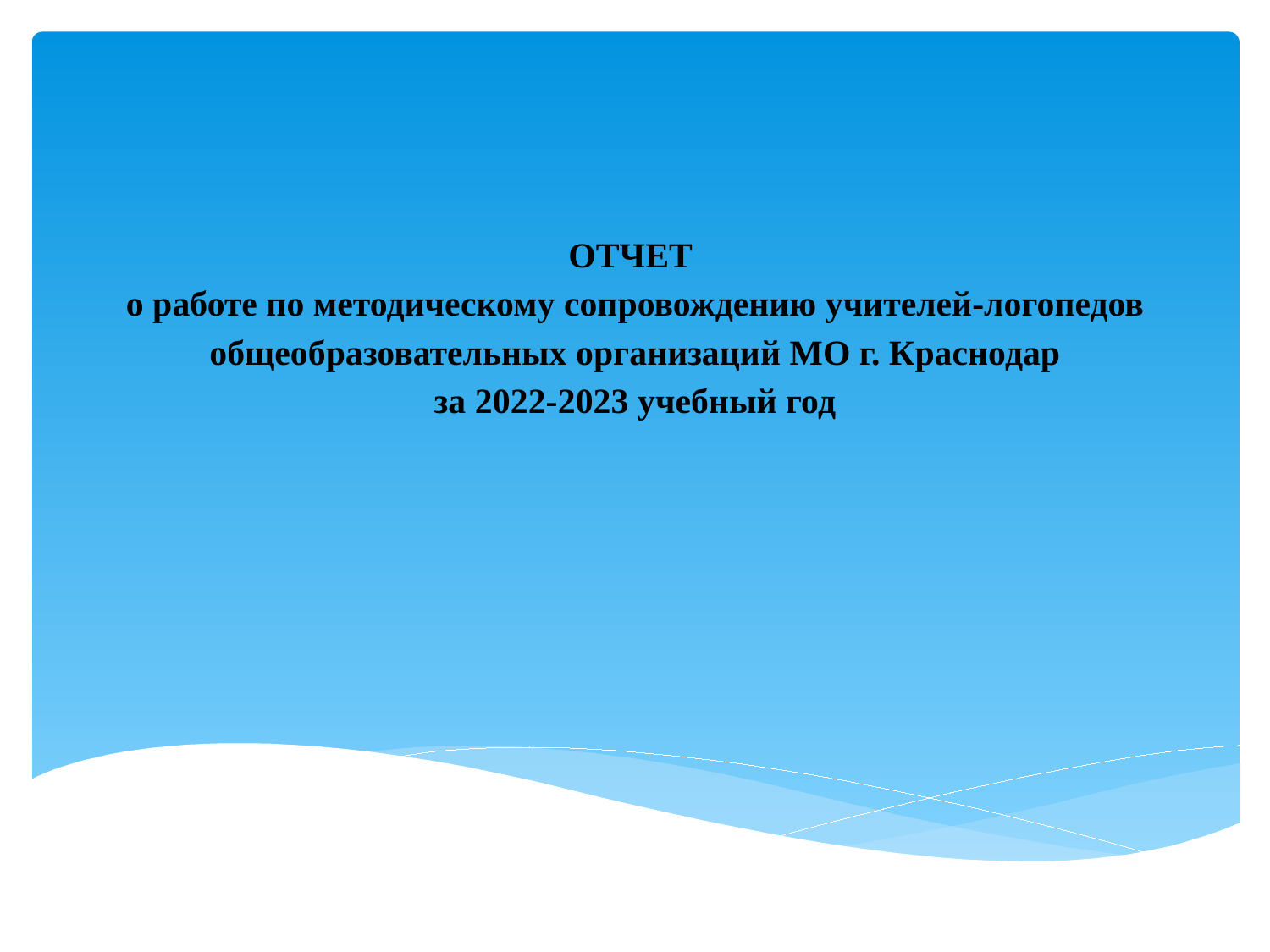

# ОТЧЕТ о работе по методическому сопровождению учителей-логопедов общеобразовательных организаций МО г. Краснодар за 2022-2023 учебный год